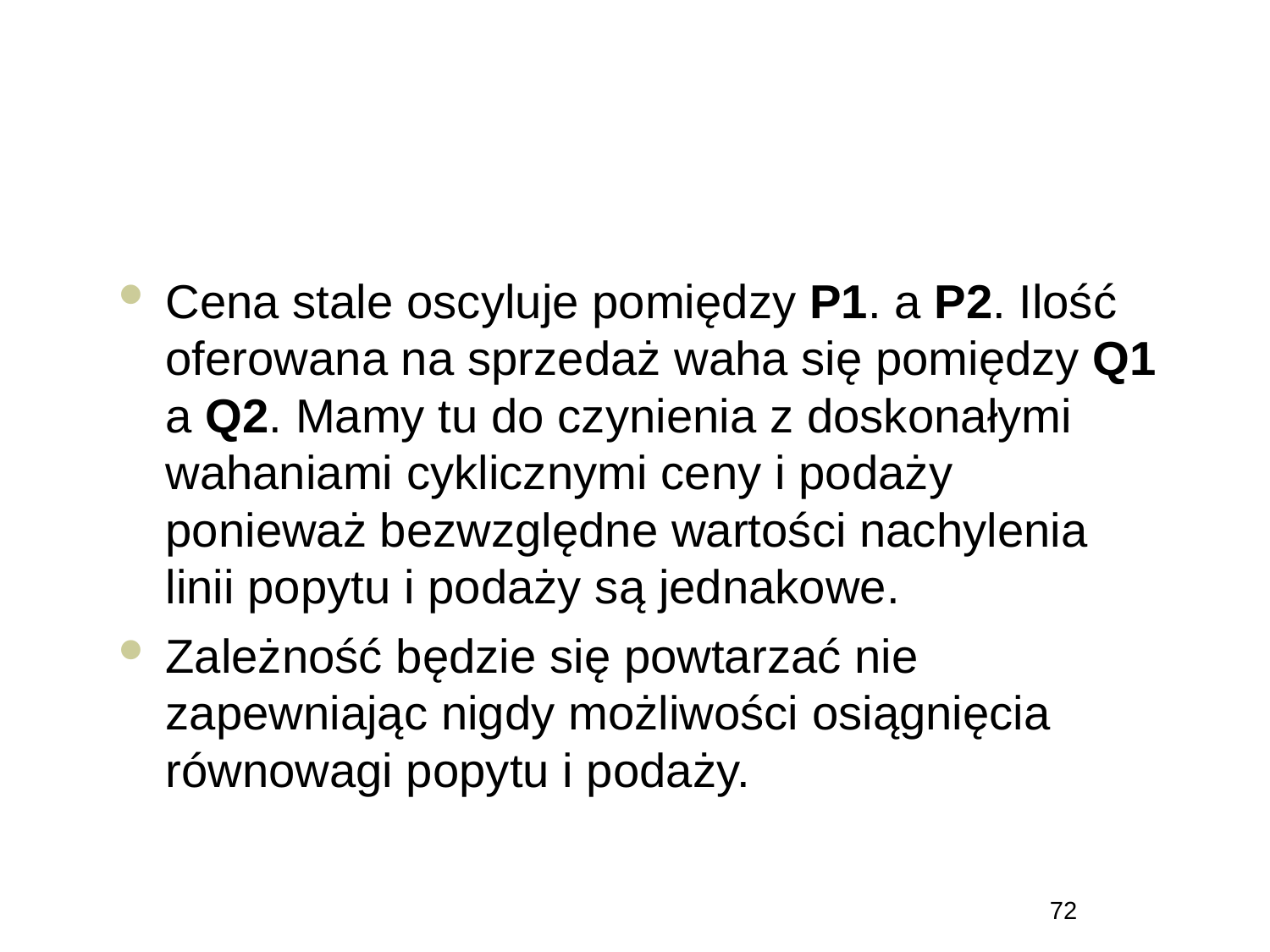

Cena stale oscyluje pomiędzy P1. a P2. Ilość oferowana na sprzedaż waha się pomiędzy Q1 a Q2. Mamy tu do czynienia z doskonałymi wahaniami cyklicznymi ceny i podaży ponieważ bezwzględne wartości nachylenia linii popytu i podaży są jednakowe.
Zależność będzie się powtarzać nie zapewniając nigdy możliwości osiągnięcia równowagi popytu i podaży.
72